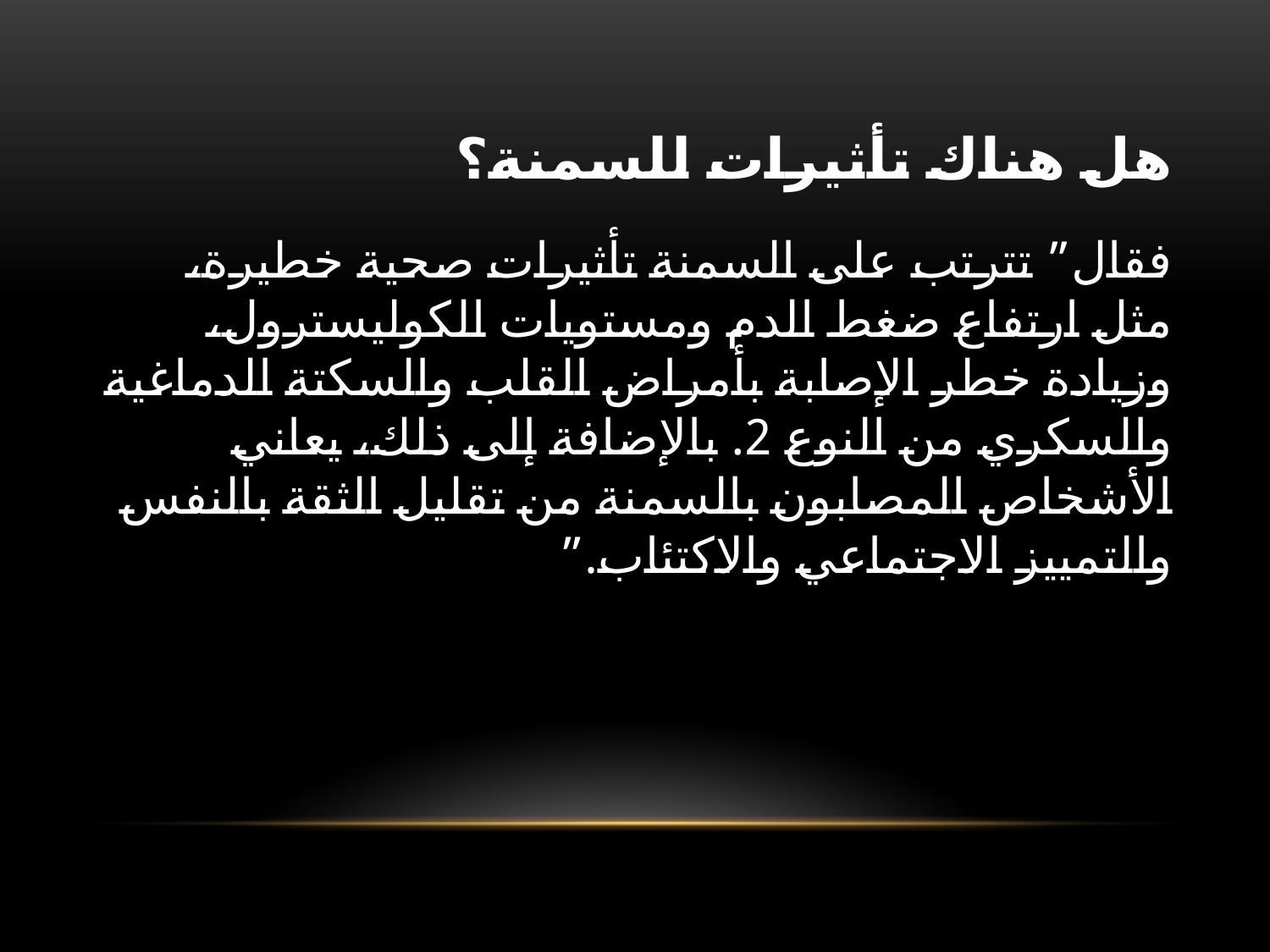

# هل هناك تأثيرات للسمنة؟
فقال” تترتب على السمنة تأثيرات صحية خطيرة، مثل ارتفاع ضغط الدم ومستويات الكوليسترول، وزيادة خطر الإصابة بأمراض القلب والسكتة الدماغية والسكري من النوع 2. بالإضافة إلى ذلك، يعاني الأشخاص المصابون بالسمنة من تقليل الثقة بالنفس والتمييز الاجتماعي والاكتئاب.”